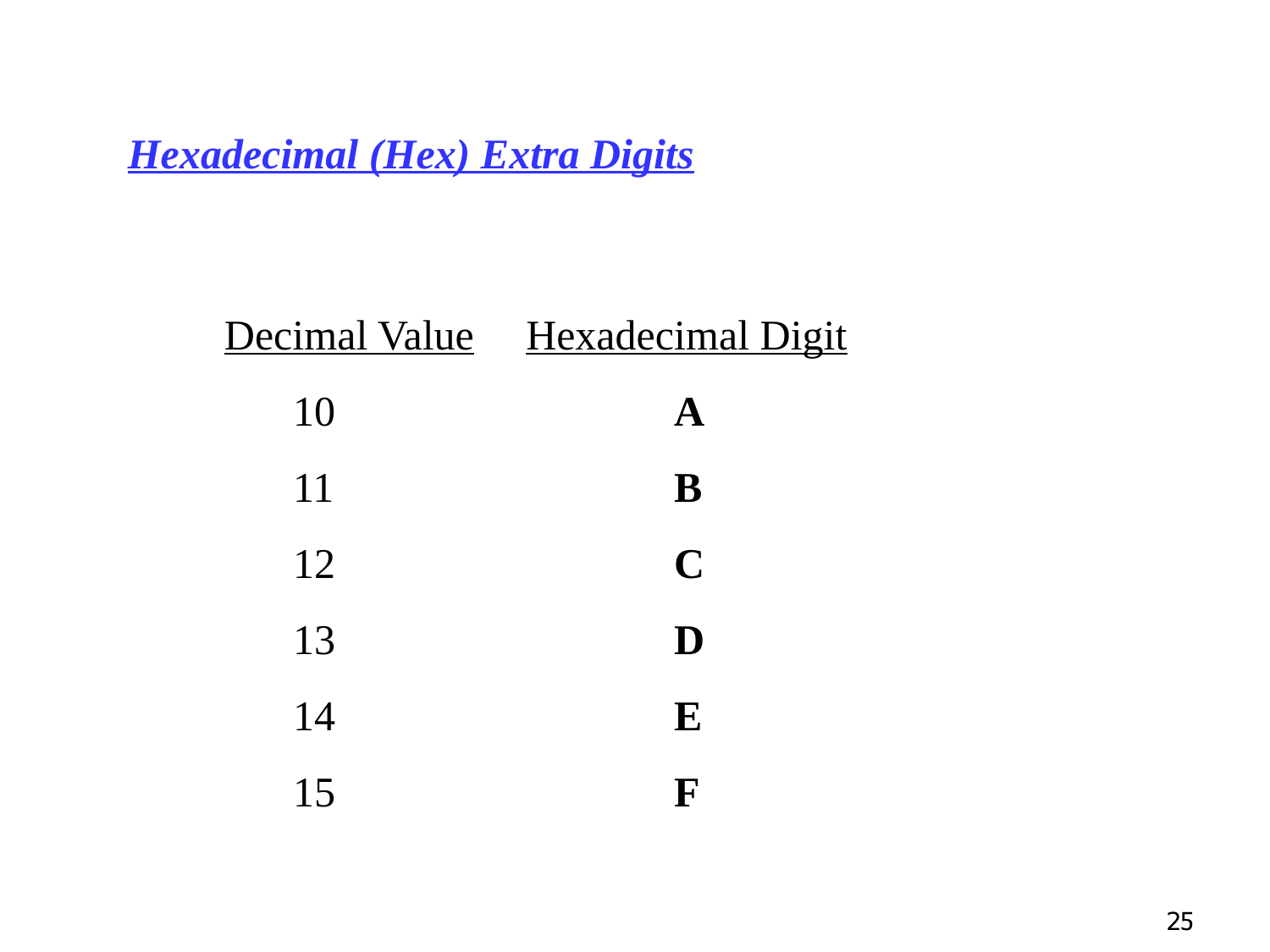

# Hexadecimal (Hex) Extra Digits
Decimal Value	Hexadecimal Digit
	  10			  A
	  11			  B
	  12			  C
	  13			  D
	  14			  E
	  15			  F
25